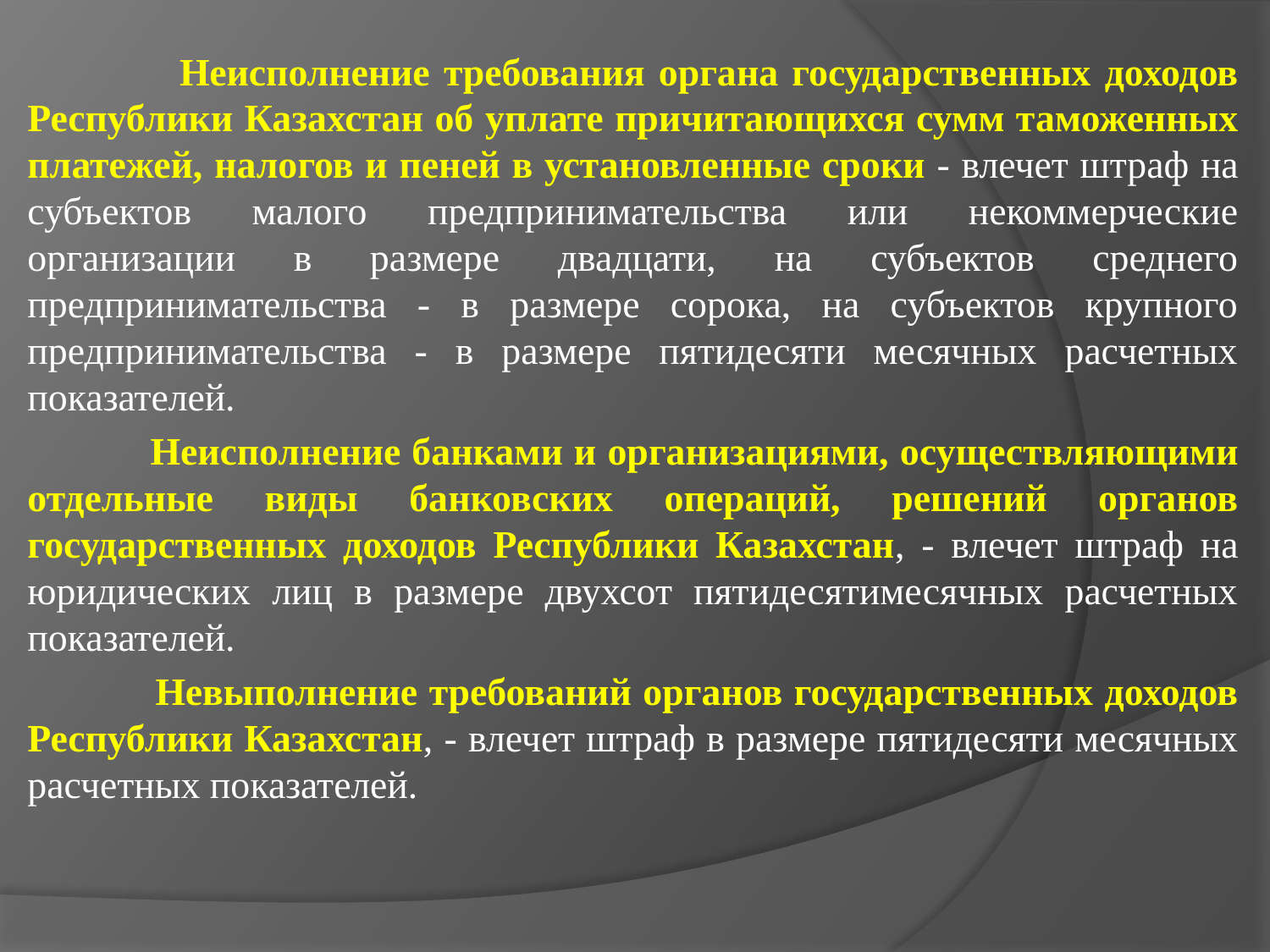

Неисполнение требования органа государственных доходов Республики Казахстан об уплате причитающихся сумм таможенных платежей, налогов и пеней в установленные сроки - влечет штраф на субъектов малого предпринимательства или некоммерческие организации в размере двадцати, на субъектов среднего предпринимательства - в размере сорока, на субъектов крупного предпринимательства - в размере пятидесяти месячных расчетных показателей.
           Неисполнение банками и организациями, осуществляющими отдельные виды банковских операций, решений органов государственных доходов Республики Казахстан, - влечет штраф на юридических лиц в размере двухсот пятидесятимесячных расчетных показателей.
           Невыполнение требований органов государственных доходов Республики Казахстан, - влечет штраф в размере пятидесяти месячных расчетных показателей.